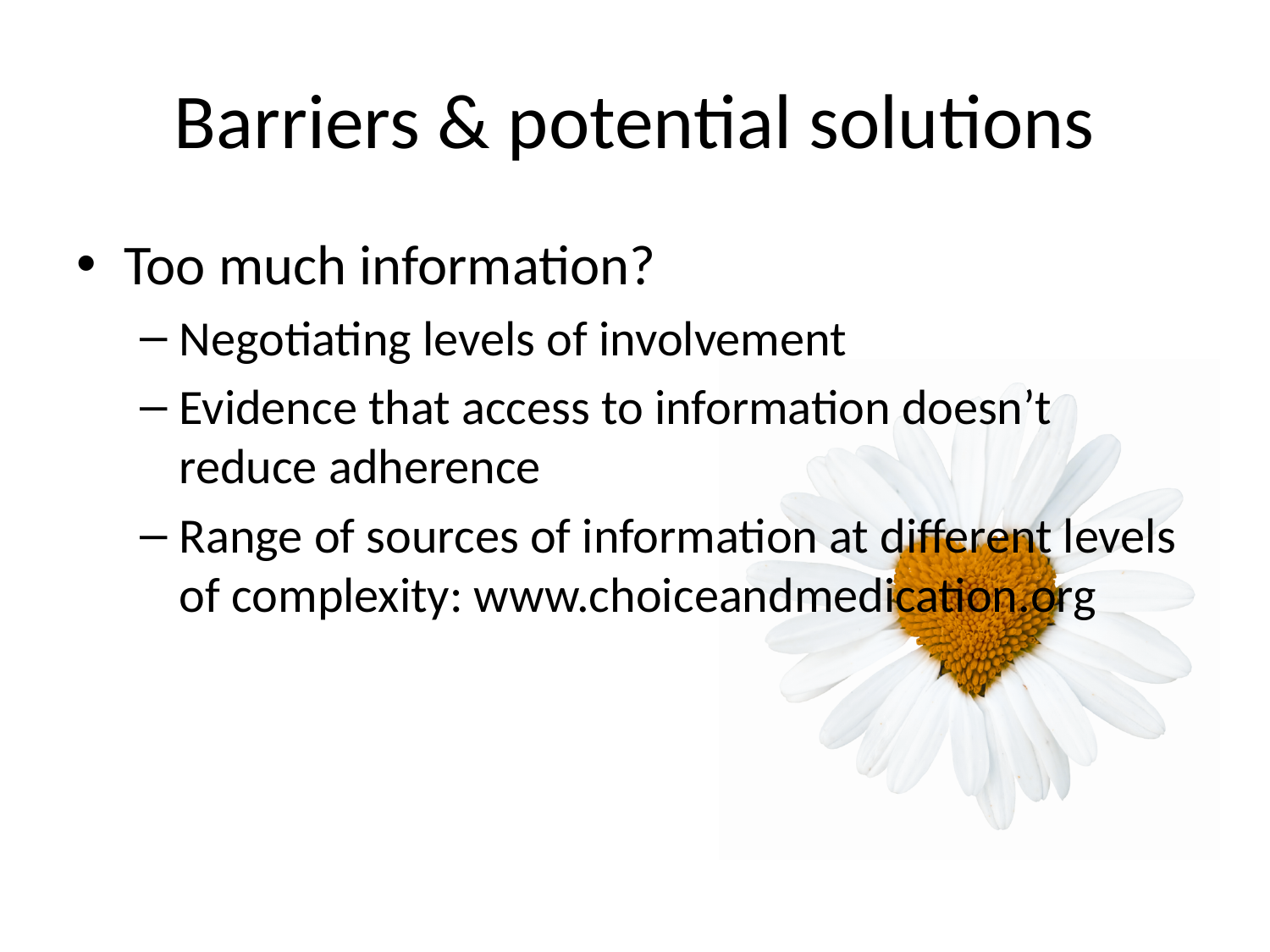

# Barriers & potential solutions
Too much information?
Negotiating levels of involvement
Evidence that access to information doesn’t reduce adherence
Range of sources of information at different levels of complexity: www.choiceandmedication.org